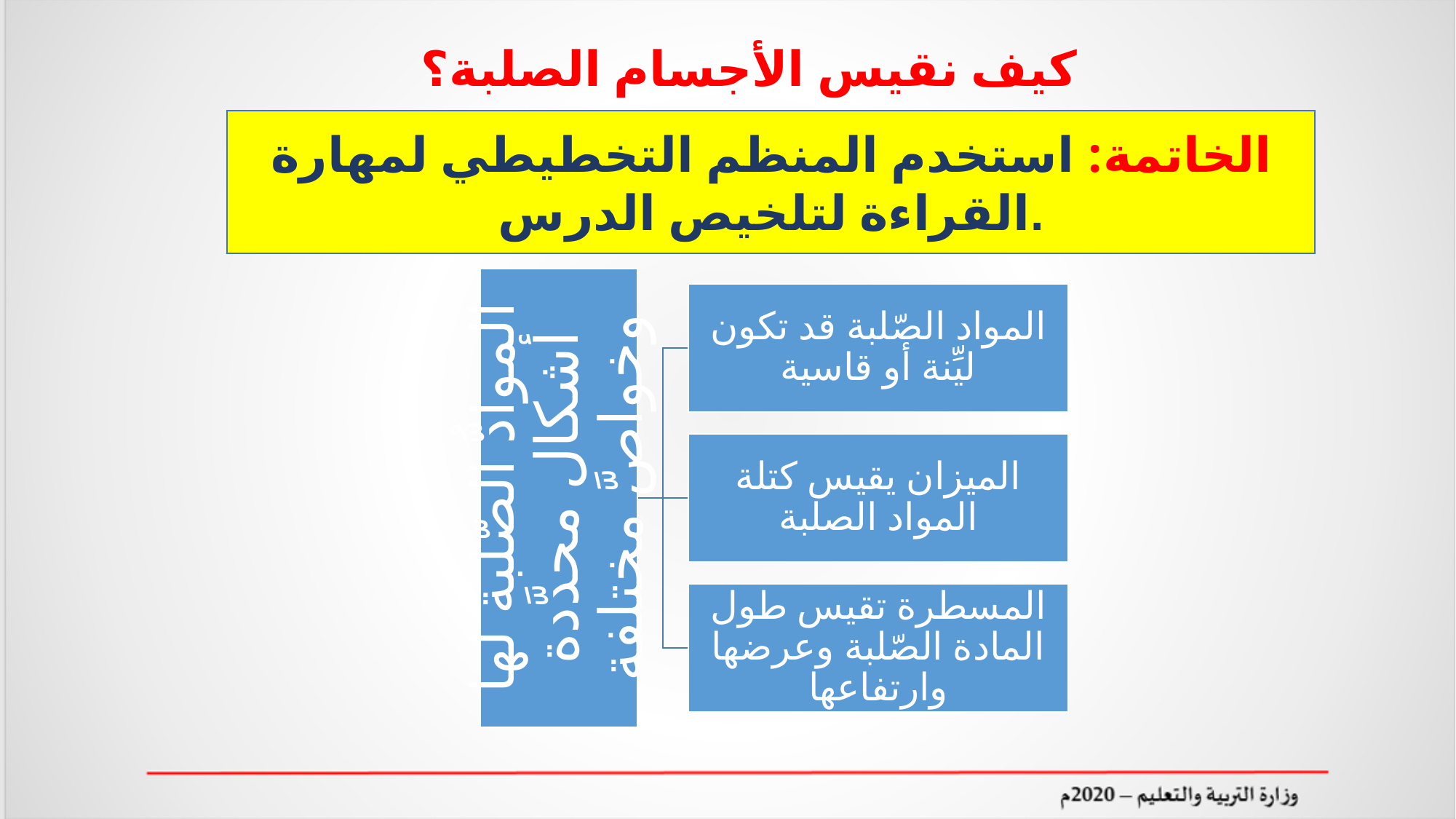

كيف نقيس الأجسام الصلبة؟
الخاتمة: استخدم المنظم التخطيطي لمهارة القراءة لتلخيص الدرس.

الموادُّ الصّلبة لها أشكال محدَّدة وخواصَّ مختلفة
المواد الصّلبة قد تكون ليِّنة أو قاسية
الميزان يقيس كتلة المواد الصلبة
المسطرة تقيس طول المادة الصّلبة وعرضها وارتفاعها